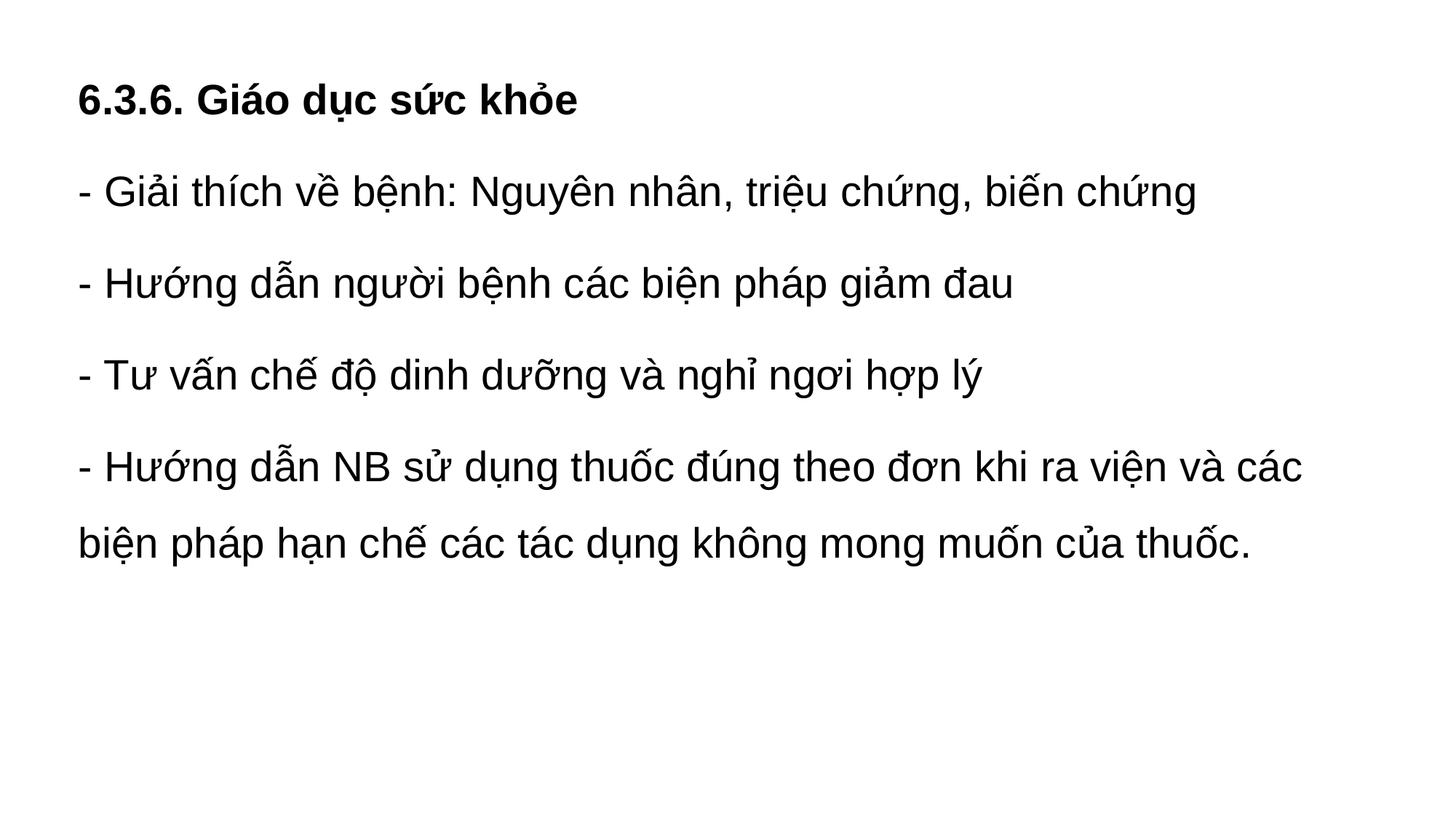

6.3.6. Giáo dục sức khỏe
- Giải thích về bệnh: Nguyên nhân, triệu chứng, biến chứng
- Hướng dẫn người bệnh các biện pháp giảm đau
- Tư vấn chế độ dinh dưỡng và nghỉ ngơi hợp lý
- Hướng dẫn NB sử dụng thuốc đúng theo đơn khi ra viện và các biện pháp hạn chế các tác dụng không mong muốn của thuốc.